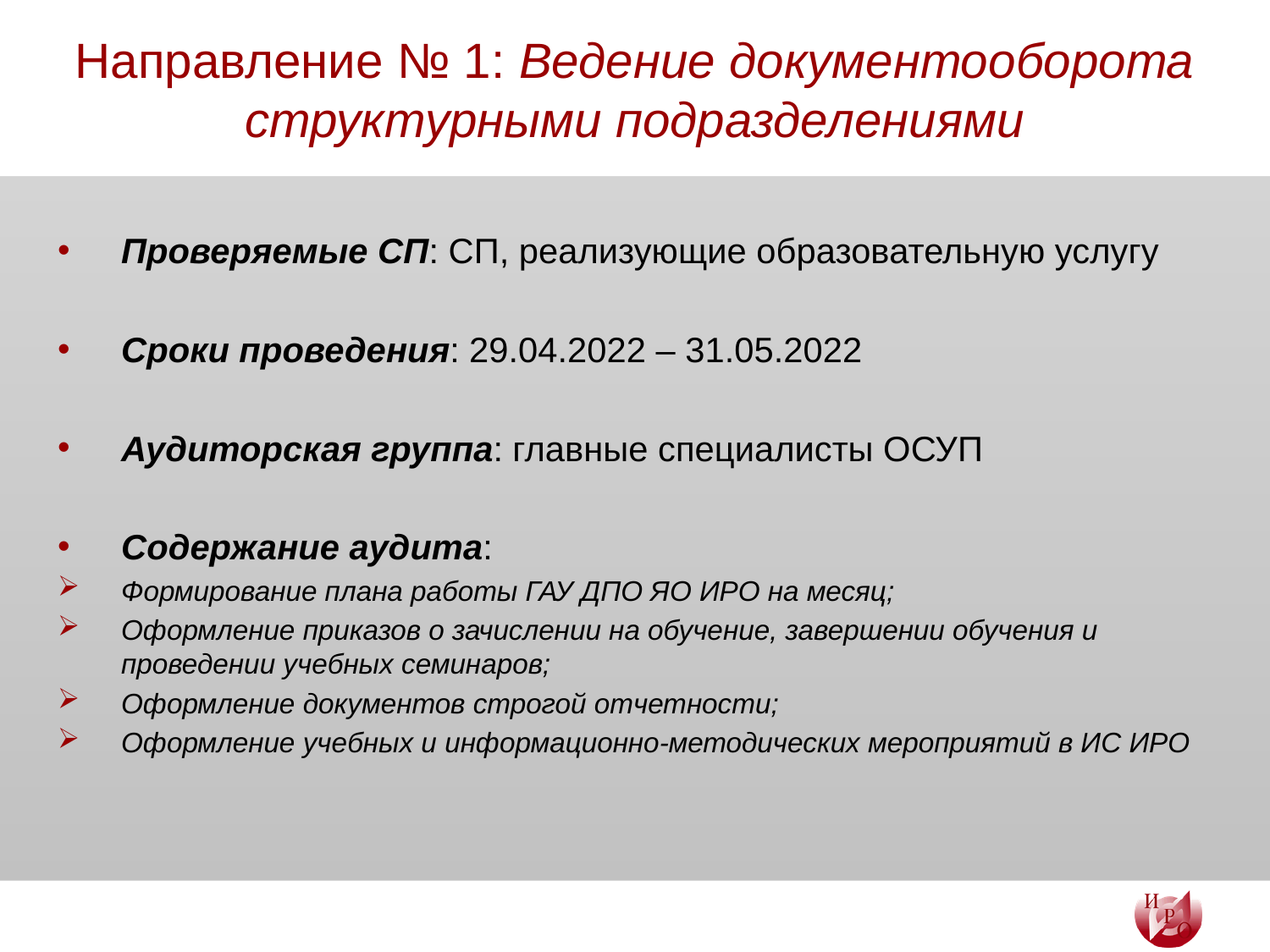

# Направление № 1: Ведение документооборота структурными подразделениями
Проверяемые СП: СП, реализующие образовательную услугу

Сроки проведения: 29.04.2022 – 31.05.2022

Аудиторская группа: главные специалисты ОСУП

Содержание аудита:
Формирование плана работы ГАУ ДПО ЯО ИРО на месяц;
Оформление приказов о зачислении на обучение, завершении обучения и проведении учебных семинаров;
Оформление документов строгой отчетности;
Оформление учебных и информационно-методических мероприятий в ИС ИРО